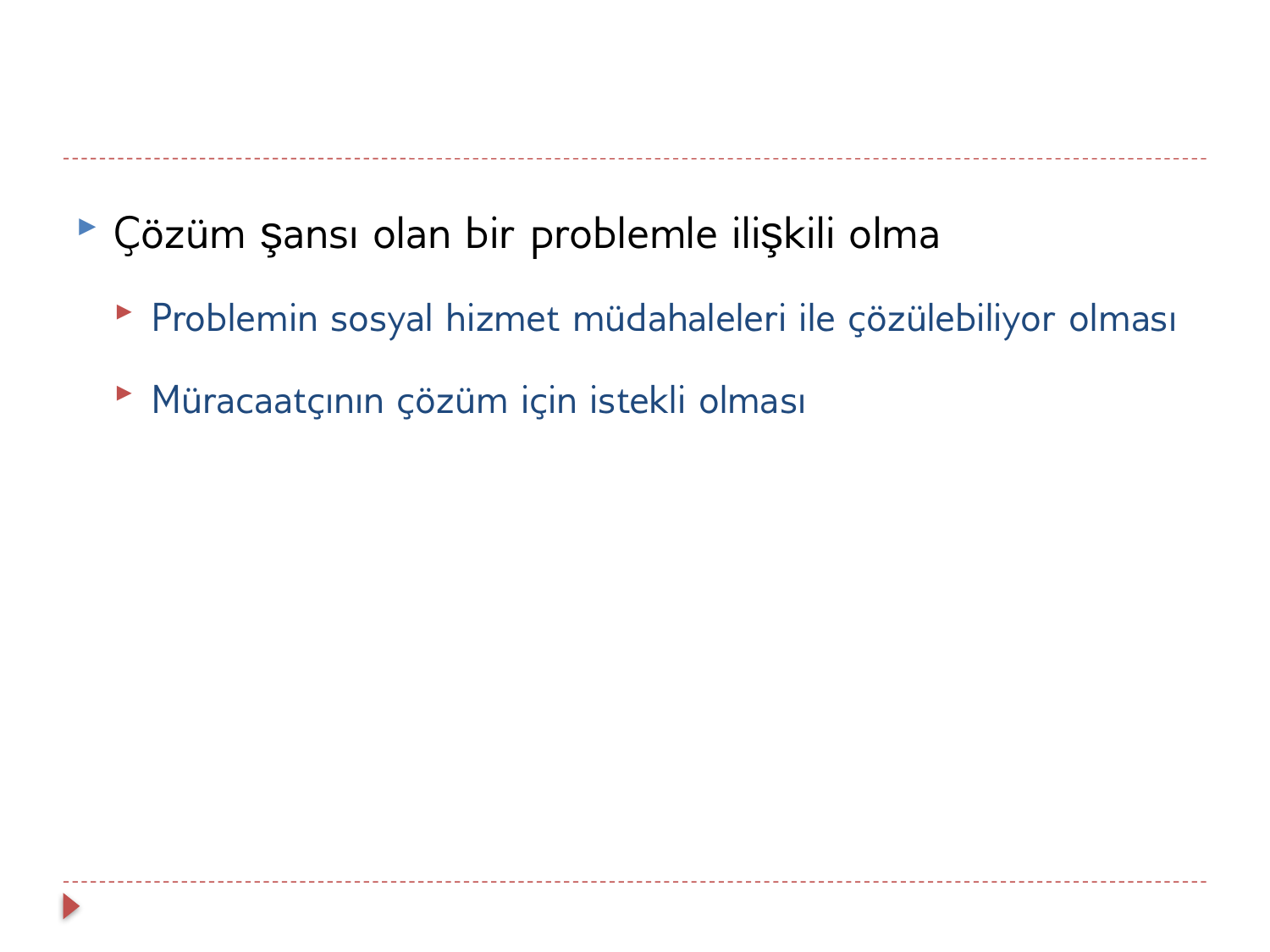

#
Çözüm şansı olan bir problemle ilişkili olma
Problemin sosyal hizmet müdahaleleri ile çözülebiliyor olması
Müracaatçının çözüm için istekli olması